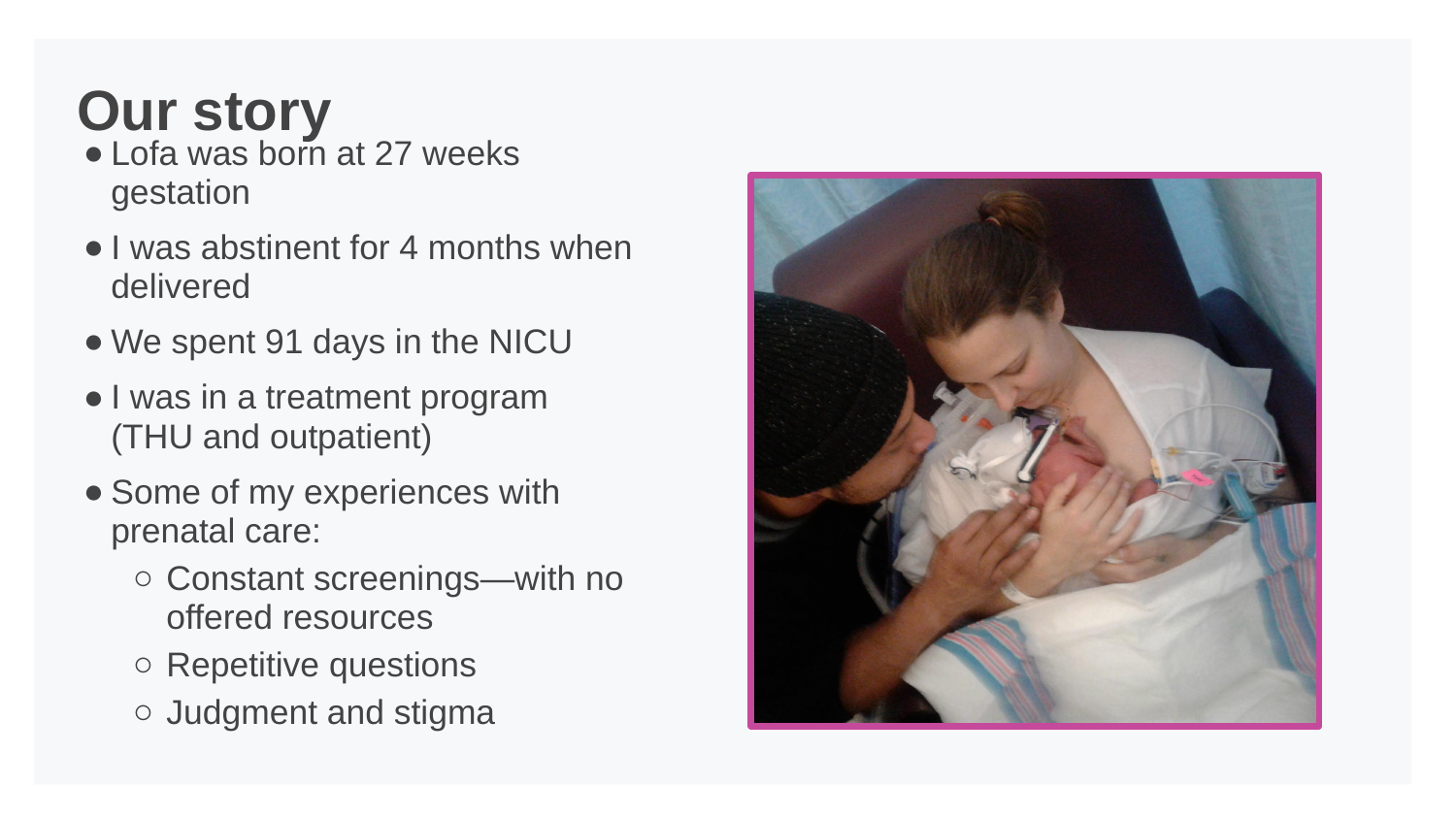

# Our story
Lofa was born at 27 weeks gestation
I was abstinent for 4 months when delivered
We spent 91 days in the NICU
I was in a treatment program         (THU and outpatient)
Some of my experiences with prenatal care:
Constant screenings—with no offered resources
Repetitive questions
Judgment and stigma